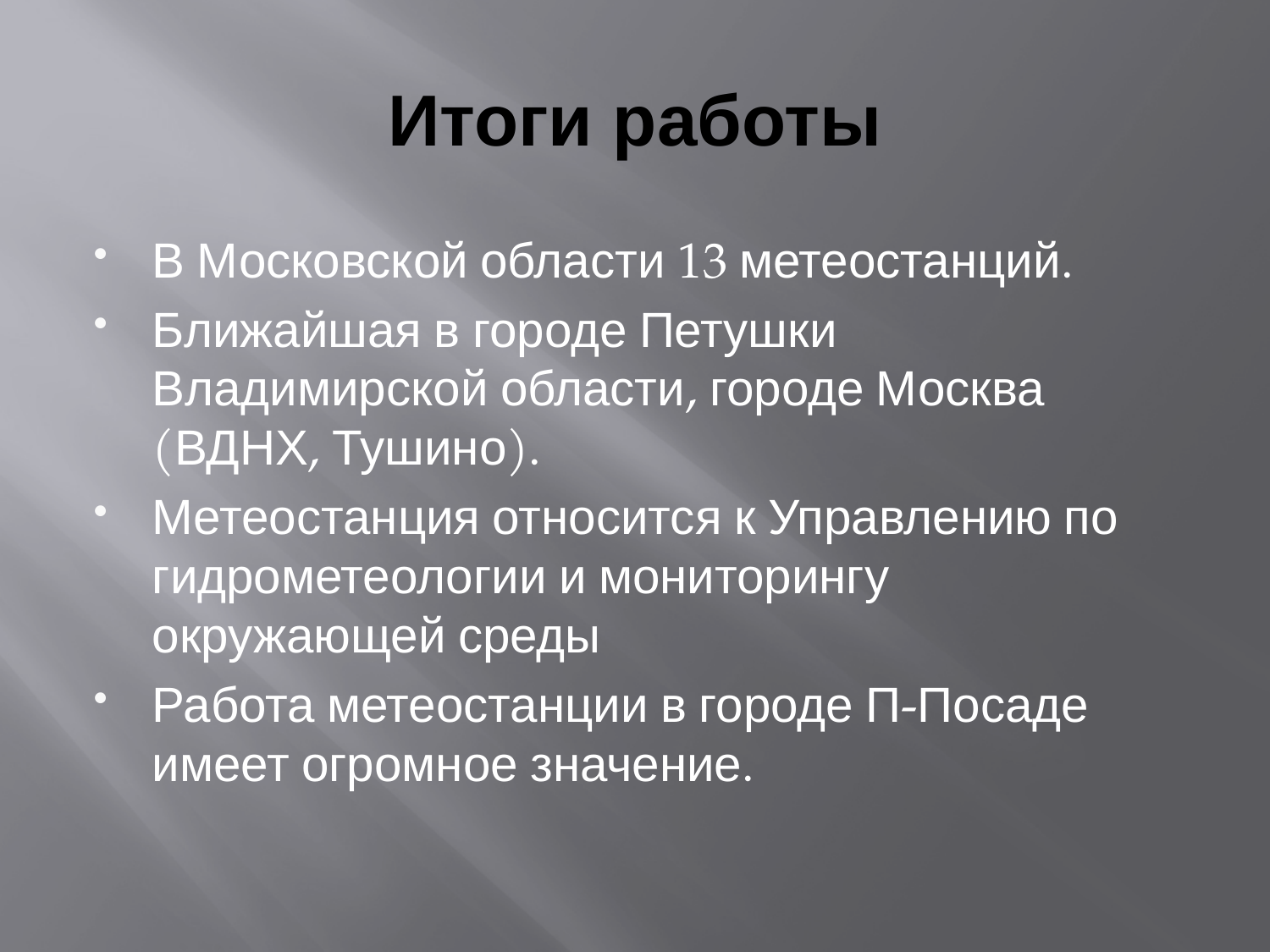

# Итоги работы
В Московской области 13 метеостанций.
Ближайшая в городе Петушки         Владимирской области, городе Москва     (ВДНХ, Тушино).
Метеостанция относится к Управлению по гидрометеологии и мониторингу окружающей среды
Работа метеостанции в городе П-Посаде имеет огромное значение.